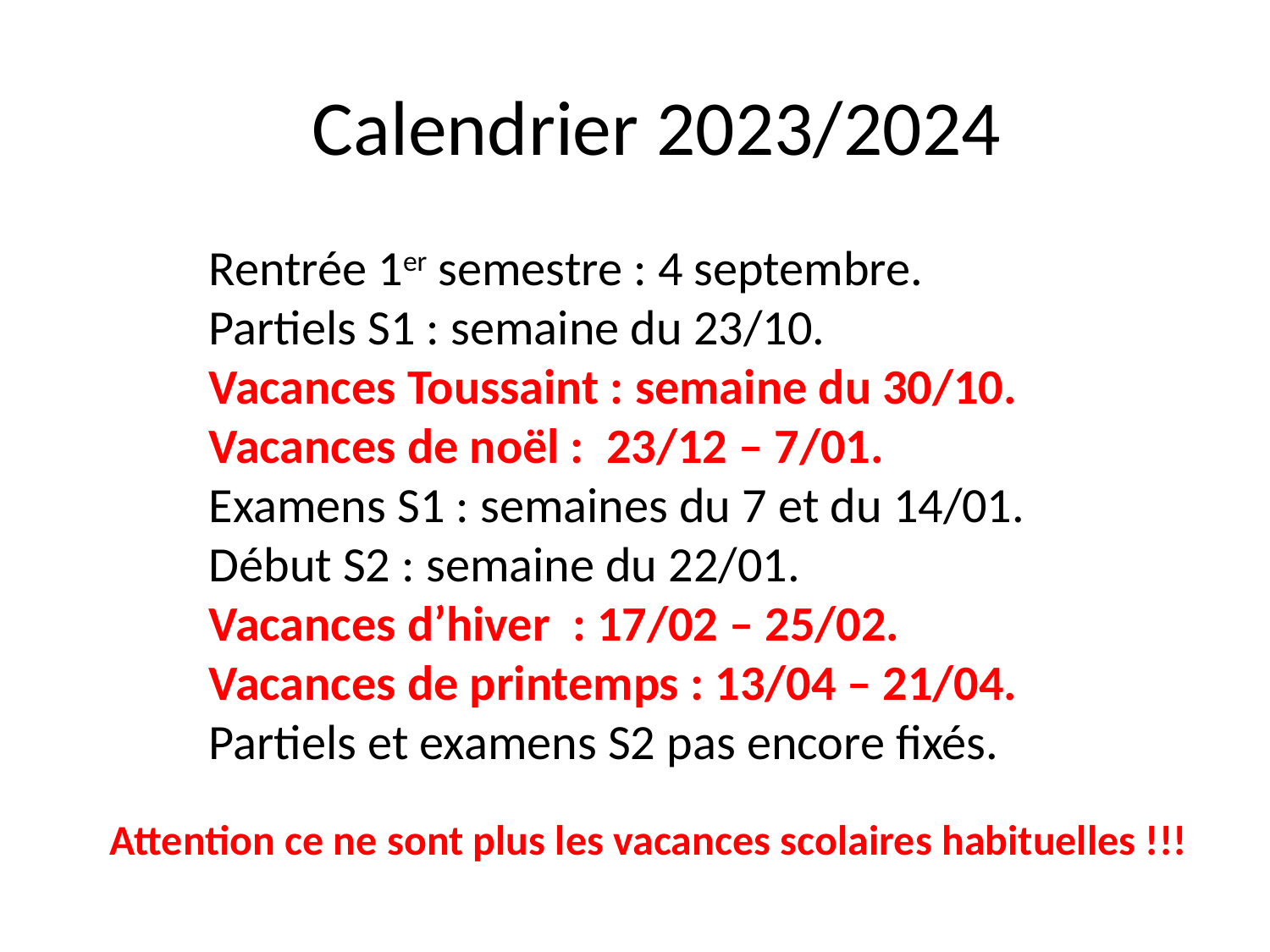

Calendrier 2023/2024
Rentrée 1er semestre : 4 septembre.
Partiels S1 : semaine du 23/10.
Vacances Toussaint : semaine du 30/10.
Vacances de noël :  23/12 – 7/01.
Examens S1 : semaines du 7 et du 14/01.
Début S2 : semaine du 22/01.
Vacances d’hiver  : 17/02 – 25/02.
Vacances de printemps : 13/04 – 21/04.
Partiels et examens S2 pas encore fixés.
Attention ce ne sont plus les vacances scolaires habituelles !!!